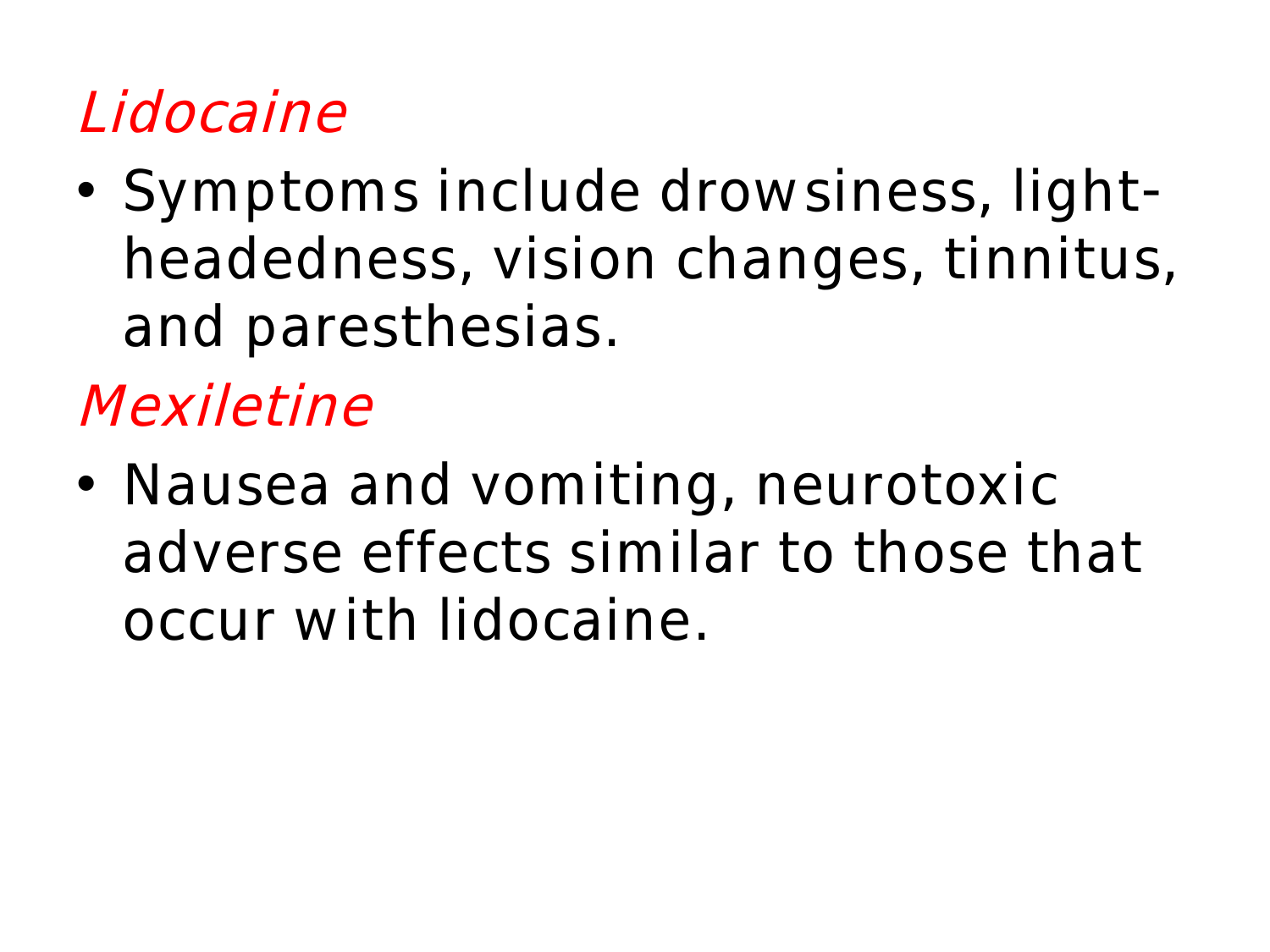

Lidocaine
Symptoms include drowsiness, light-headedness, vision changes, tinnitus, and paresthesias.
Mexiletine
Nausea and vomiting, neurotoxic adverse effects similar to those that occur with lidocaine.